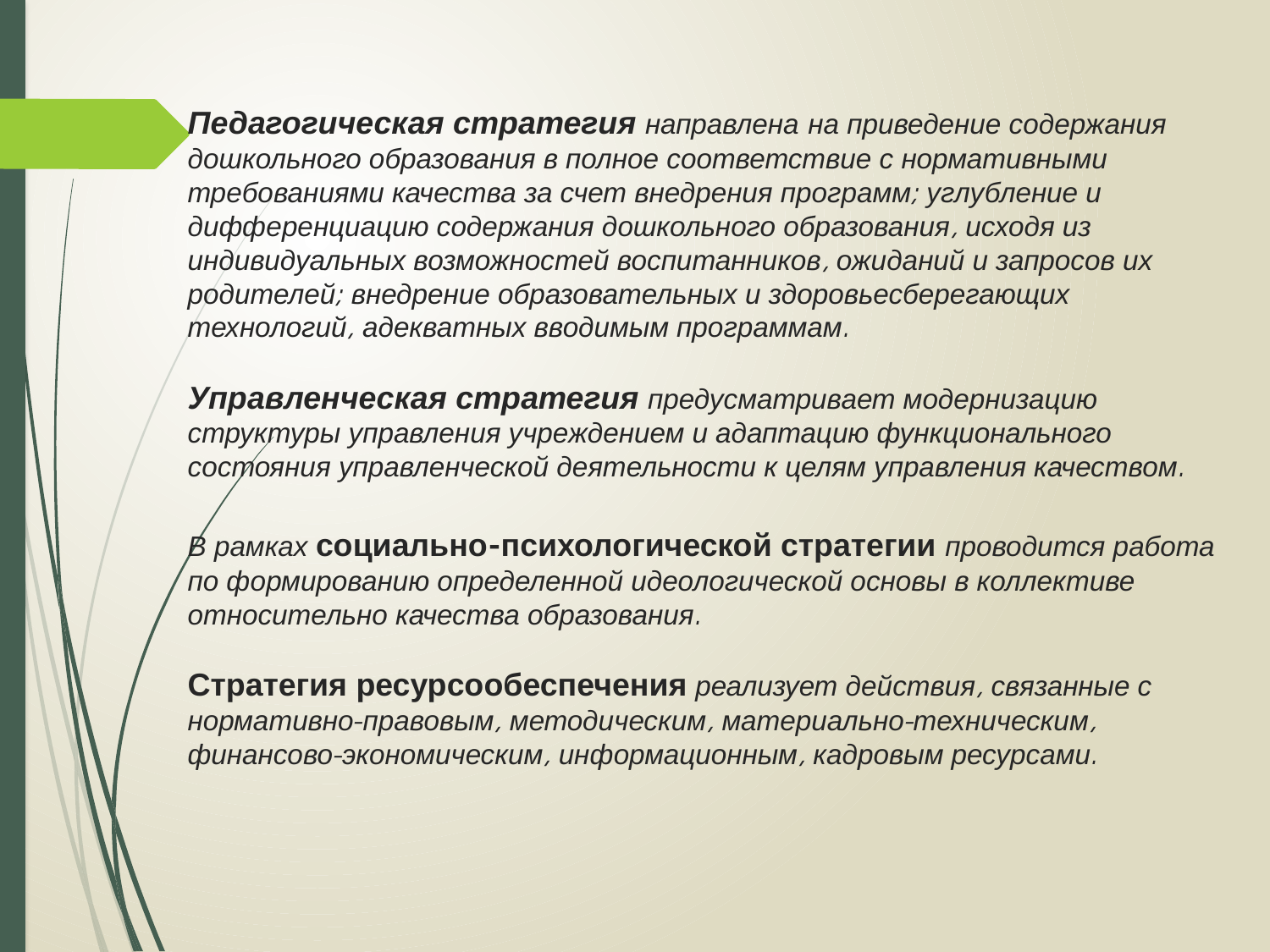

# Педагогическая стратегия направлена на приведение содержания дошкольного образования в полное соответствие с нормативными требованиями качества за счет внедрения программ; углубление и дифференциацию содержания дошкольного образования, исходя из индивидуальных возможностей воспитанников, ожиданий и запросов их родителей; внедрение образовательных и здоровьесберегающих технологий, адекватных вводимым программам. Управленческая стратегия предусматривает модернизацию структуры управления учреждением и адаптацию функционального состояния управленческой деятельности к целям управления качеством. В рамках социально-психологической стратегии проводится работа по формированию определенной идеологической основы в коллективе относительно качества образования. Стратегия ресурсообеспечения реализует действия, связанные с нормативно-правовым, методическим, материально-техническим, финансово-экономическим, информационным, кадровым ресурсами.